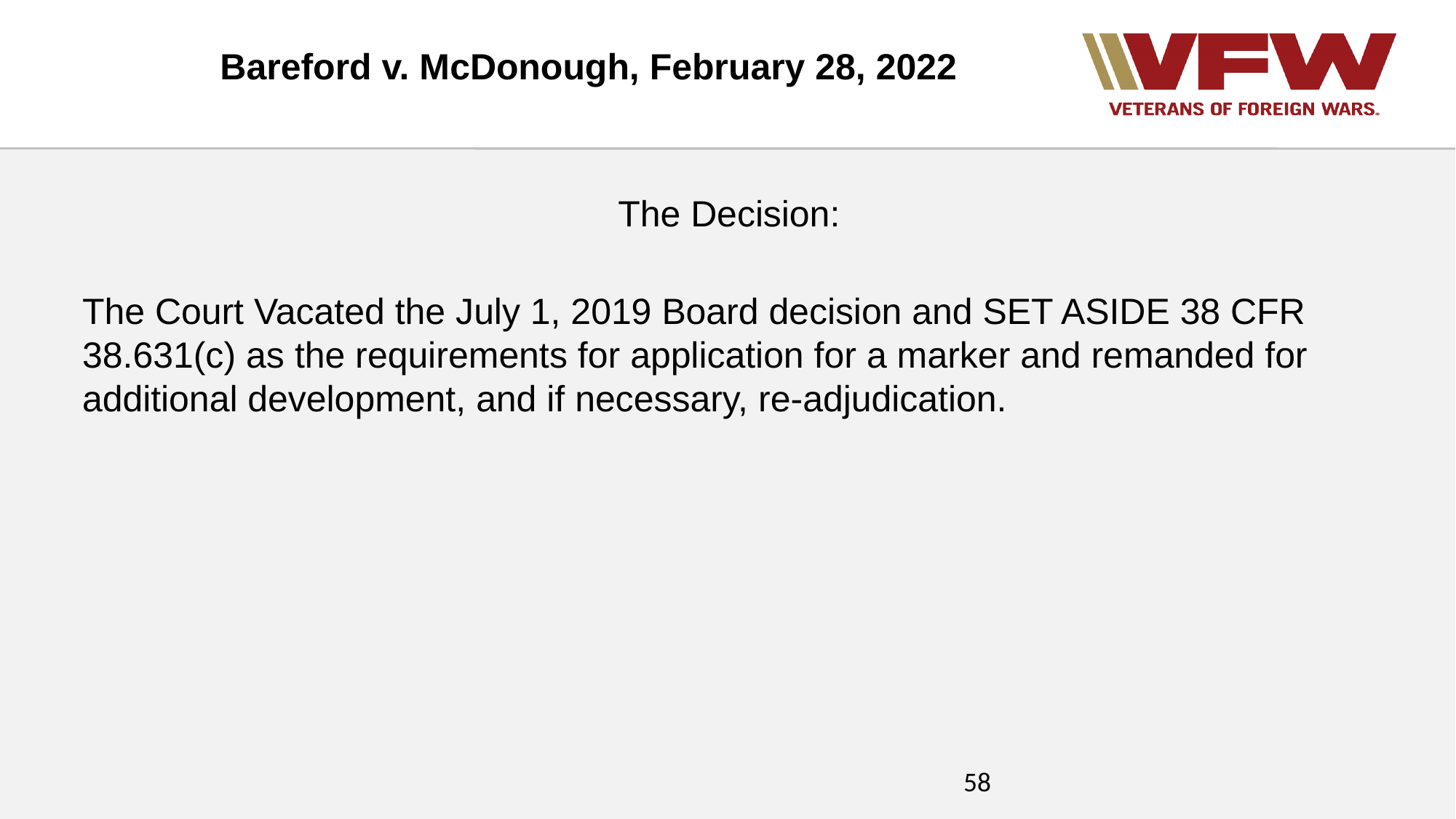

Bareford v. McDonough, February 28, 2022
The Decision:

The Court Vacated the July 1, 2019 Board decision and SET ASIDE 38 CFR 38.631(c) as the requirements for application for a marker and remanded for additional development, and if necessary, re-adjudication.

58